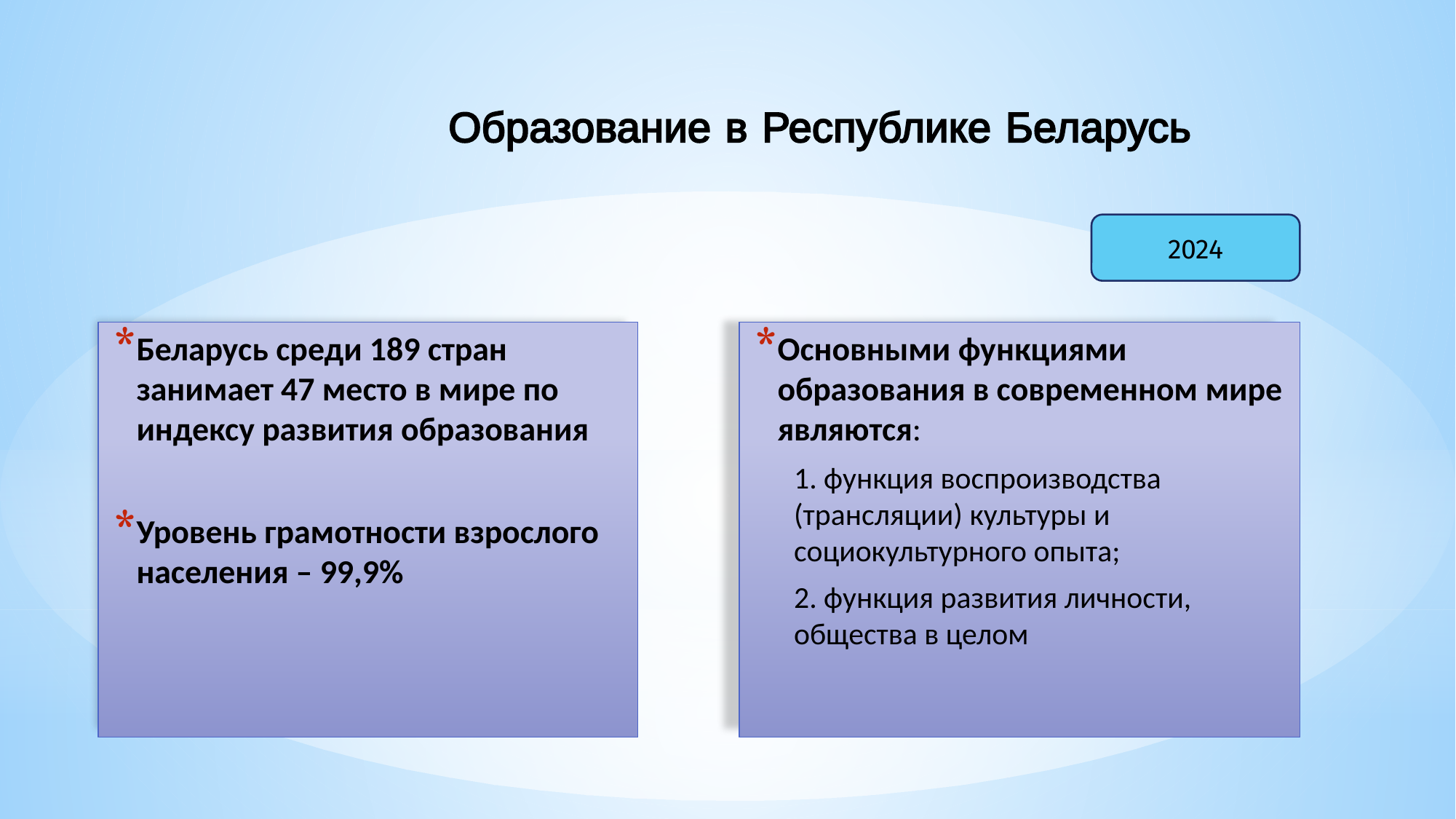

# Образование в Республике Беларусь
2024
Беларусь среди 189 стран занимает 47 место в мире по индексу развития образования

Уровень грамотности взрослого населения – 99,9%
Основными функциями образования в современном мире являются:
1. функция воспроизводства (трансляции) культуры и социокультурного опыта;
2. функция развития личности, общества в целом